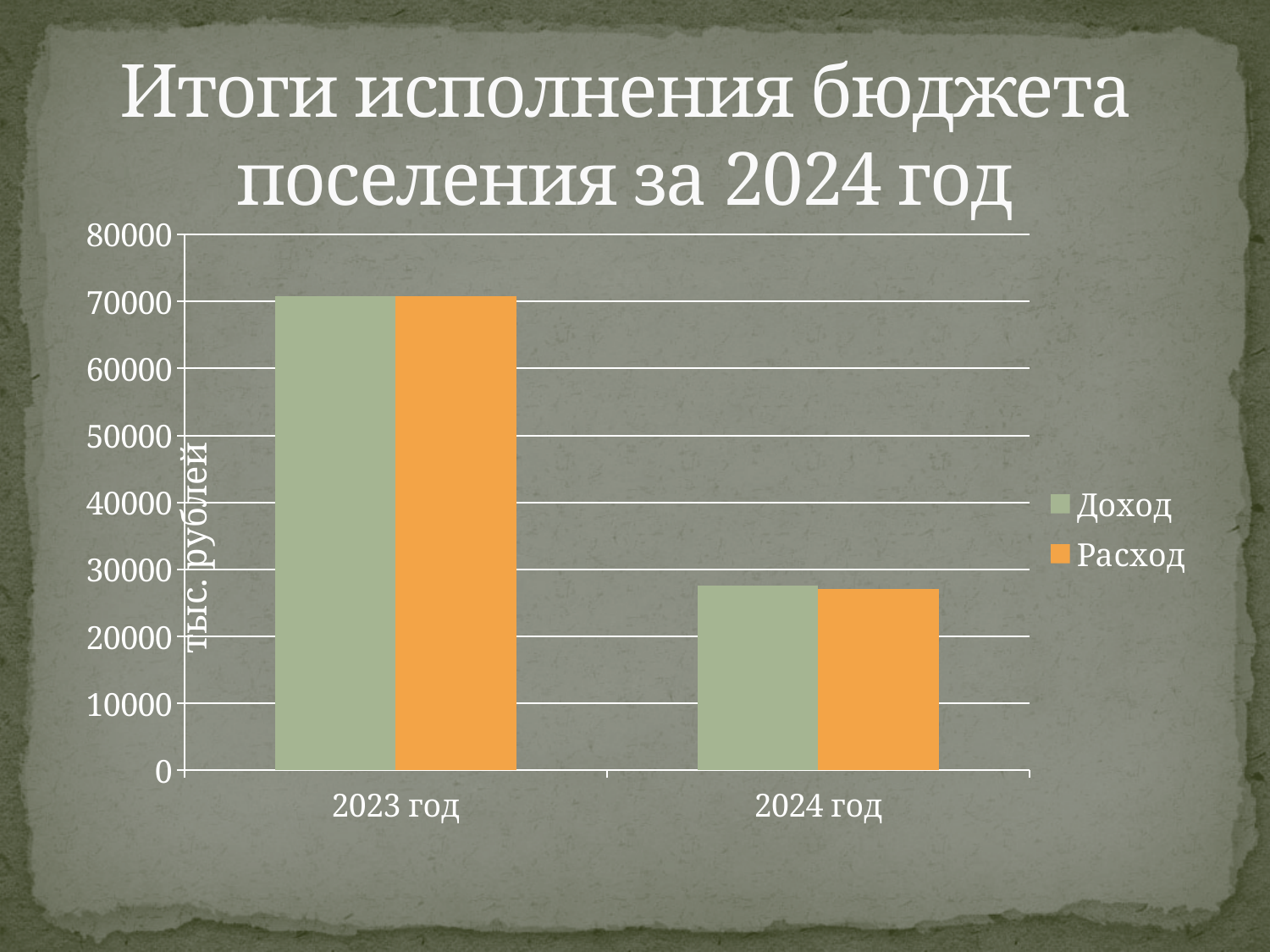

# Итоги исполнения бюджета поселения за 2024 год

### Chart

| Category | Доход | Расход |
|---|---|---|
| 2023 год | 70781.3 | 70734.8 |
| 2024 год | 27620.2 | 27113.8 |
тыс. рублей